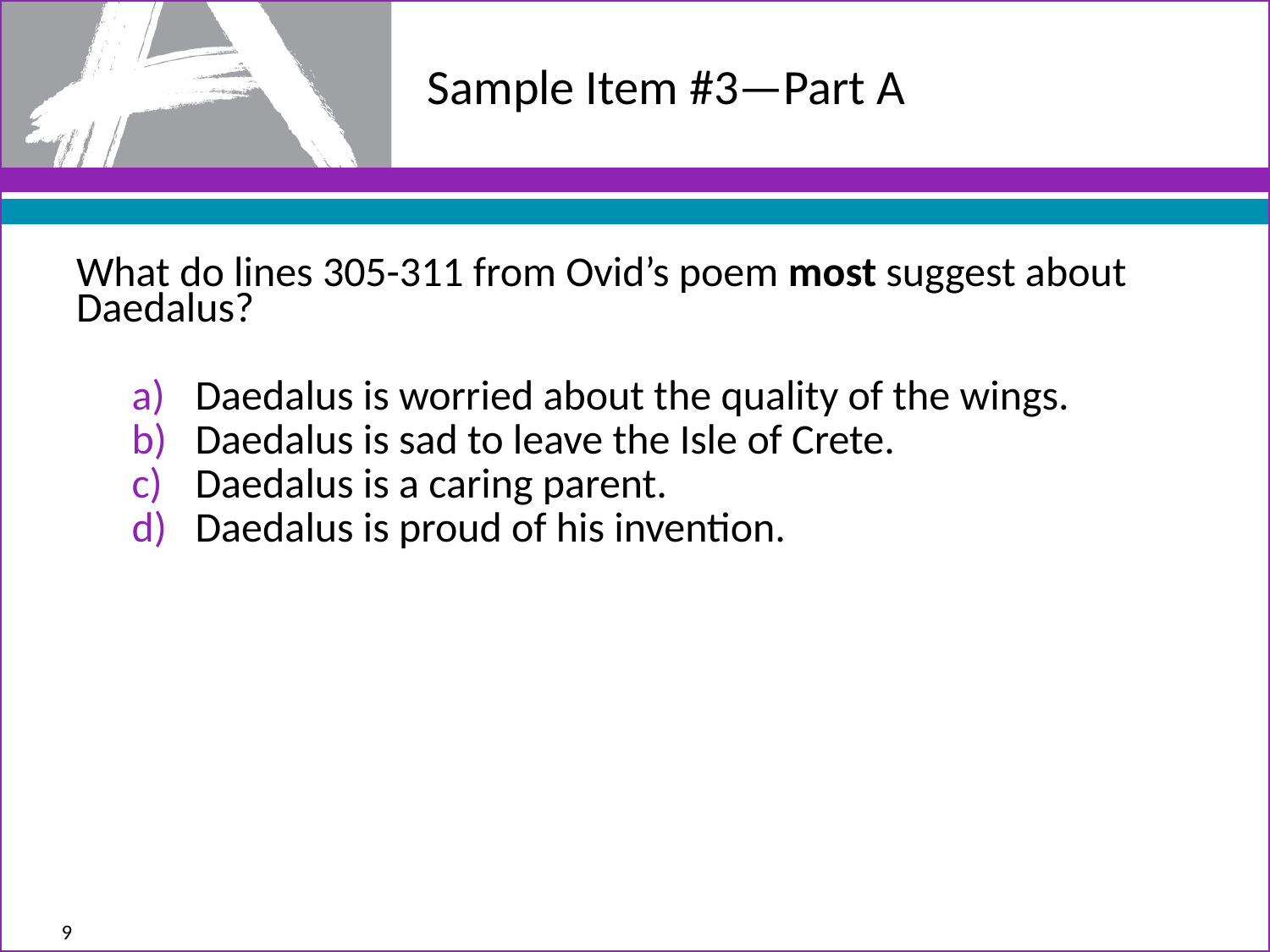

# Sample Item #3—Part A

What do lines 305-311 from Ovid’s poem most suggest about Daedalus?

Daedalus is worried about the quality of the wings.
Daedalus is sad to leave the Isle of Crete.
Daedalus is a caring parent.
Daedalus is proud of his invention.

9